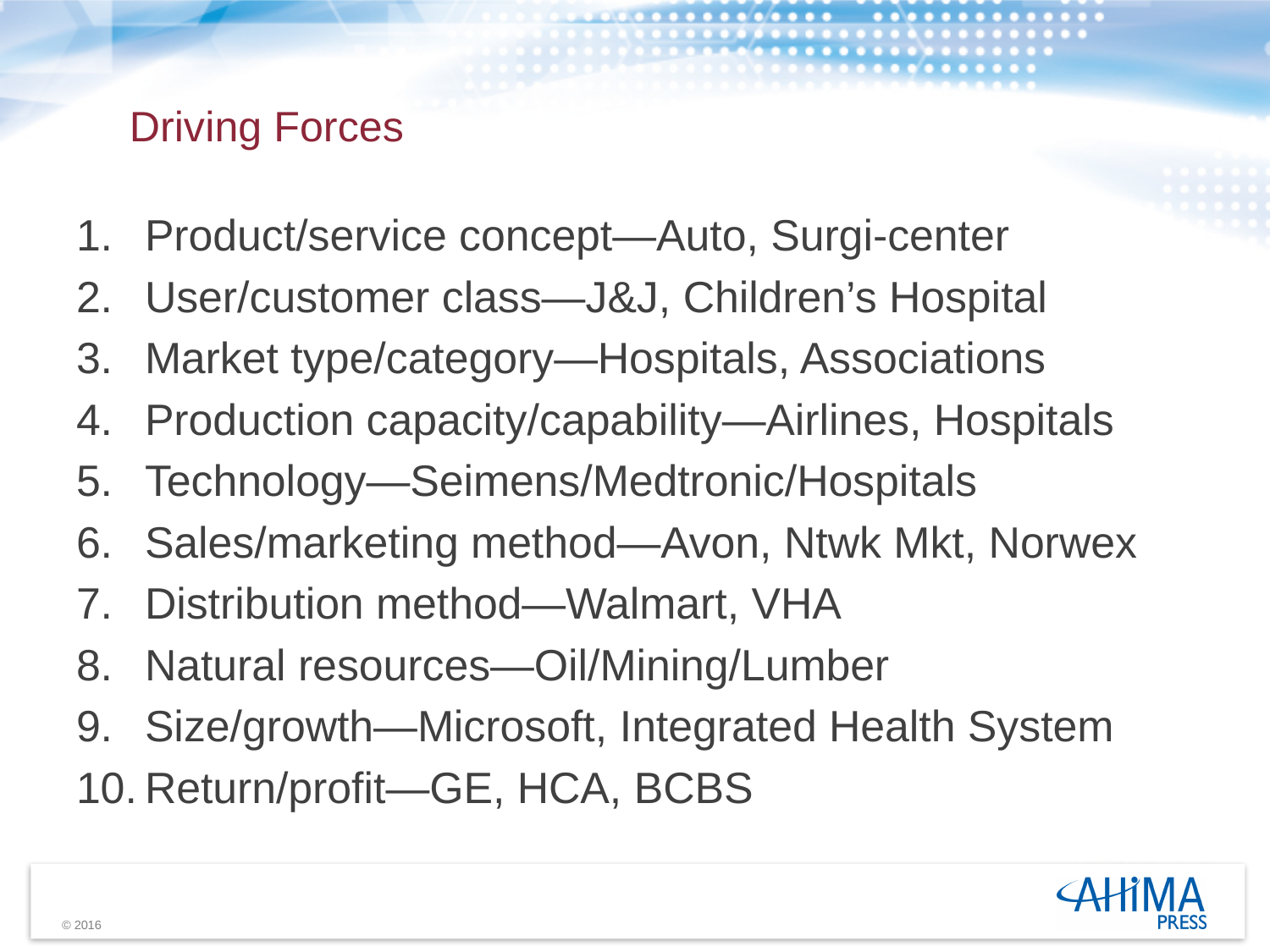

# Driving Forces
Product/service concept—Auto, Surgi-center
User/customer class—J&J, Children’s Hospital
Market type/category—Hospitals, Associations
Production capacity/capability—Airlines, Hospitals
Technology—Seimens/Medtronic/Hospitals
Sales/marketing method—Avon, Ntwk Mkt, Norwex
Distribution method—Walmart, VHA
Natural resources—Oil/Mining/Lumber
Size/growth—Microsoft, Integrated Health System
Return/profit—GE, HCA, BCBS